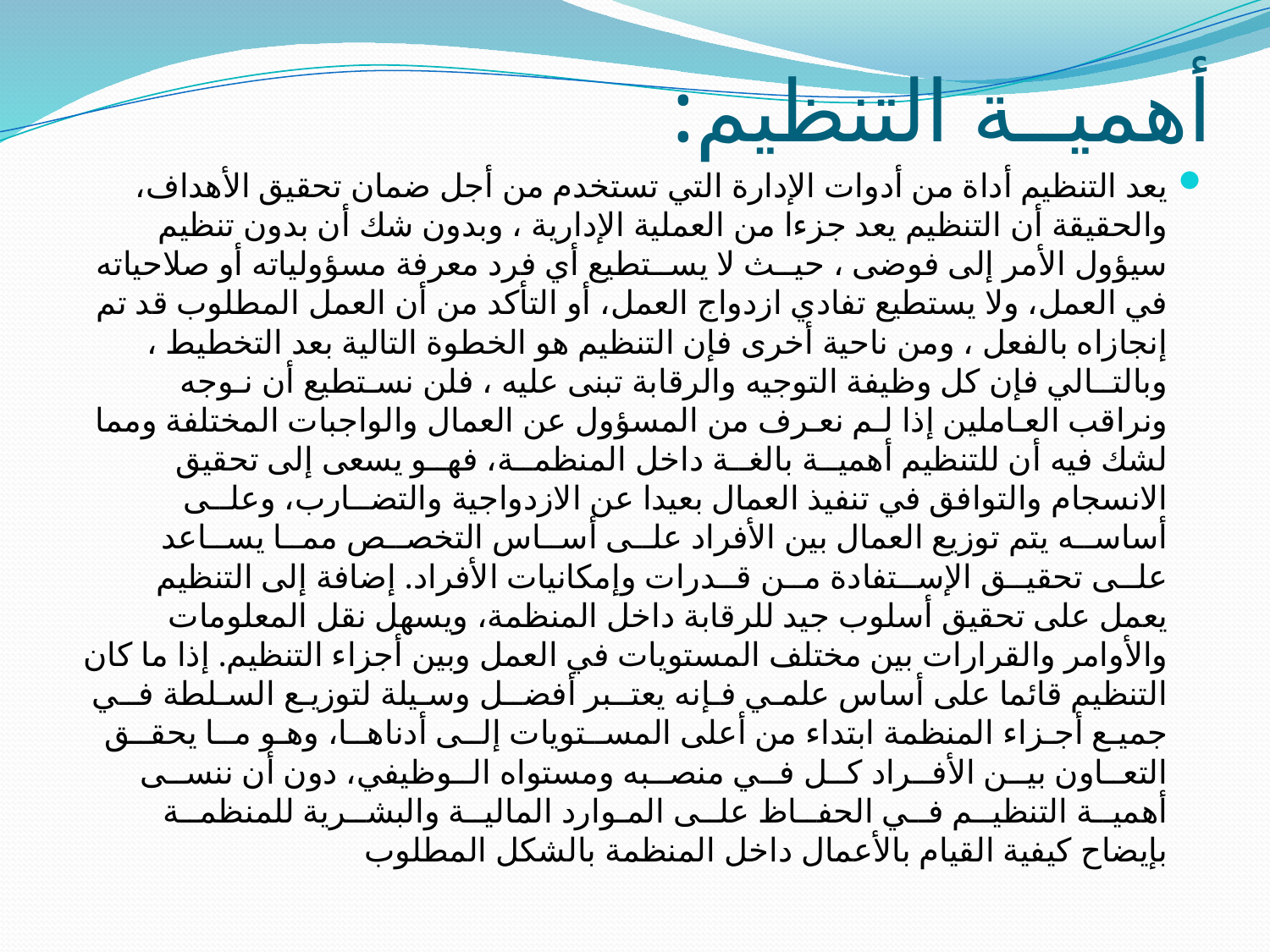

# أهميــة التنظيم:
يعد التنظيم أداة من أدوات الإدارة التي تستخدم من أجل ضمان تحقيق الأهداف، والحقيقة أن التنظيم يعد جزءا من العملية الإدارية ، وبدون شك أن بدون تنظيم سيؤول الأمر إلى فوضى ، حيــث لا يســتطيع أي فرد معرفة مسؤولياته أو صلاحياته في العمل، ولا يستطيع تفادي ازدواج العمل، أو التأكد من أن العمل المطلوب قد تم إنجازاه بالفعل ، ومن ناحية أخرى فإن التنظيم هو الخطوة التالية بعد التخطيط ، وبالتــالي فإن كل وظيفة التوجيه والرقابة تبنى عليه ، فلن نسـتطيع أن نـوجه ونراقب العـاملين إذا لـم نعـرف من المسؤول عن العمال والواجبات المختلفة ومما لشك فيه أن للتنظيم أهميــة بالغــة داخل المنظمــة، فهــو يسعى إلى تحقيق الانسجام والتوافق في تنفيذ العمال بعيدا عن الازدواجية والتضــارب، وعلــى أساســه يتم توزيع العمال بين الأفراد علــى أســاس التخصــص ممــا يســاعد علــى تحقيــق الإســتفادة مــن قــدرات وإمكانيات الأفراد. إضافة إلى التنظيم يعمل على تحقيق أسلوب جيد للرقابة داخل المنظمة، ويسهل نقل المعلومات والأوامر والقرارات بين مختلف المستويات في العمل وبين أجزاء التنظيم. إذا ما كان التنظيم قائما على أساس علمـي فـإنه يعتــبر أفضــل وسـيلة لتوزيـع السـلطة فــي جميـع أجـزاء المنظمة ابتداء من أعلى المســتويات إلــى أدناهــا، وهـو مــا يحقــق التعــاون بيــن الأفــراد كــل فــي منصــبه ومستواه الــوظيفي، دون أن ننســى أهميــة التنظيــم فــي الحفــاظ علــى المـوارد الماليــة والبشــرية للمنظمــة  بإيضاح كيفية القيام بالأعمال داخل المنظمة بالشكل المطلوب